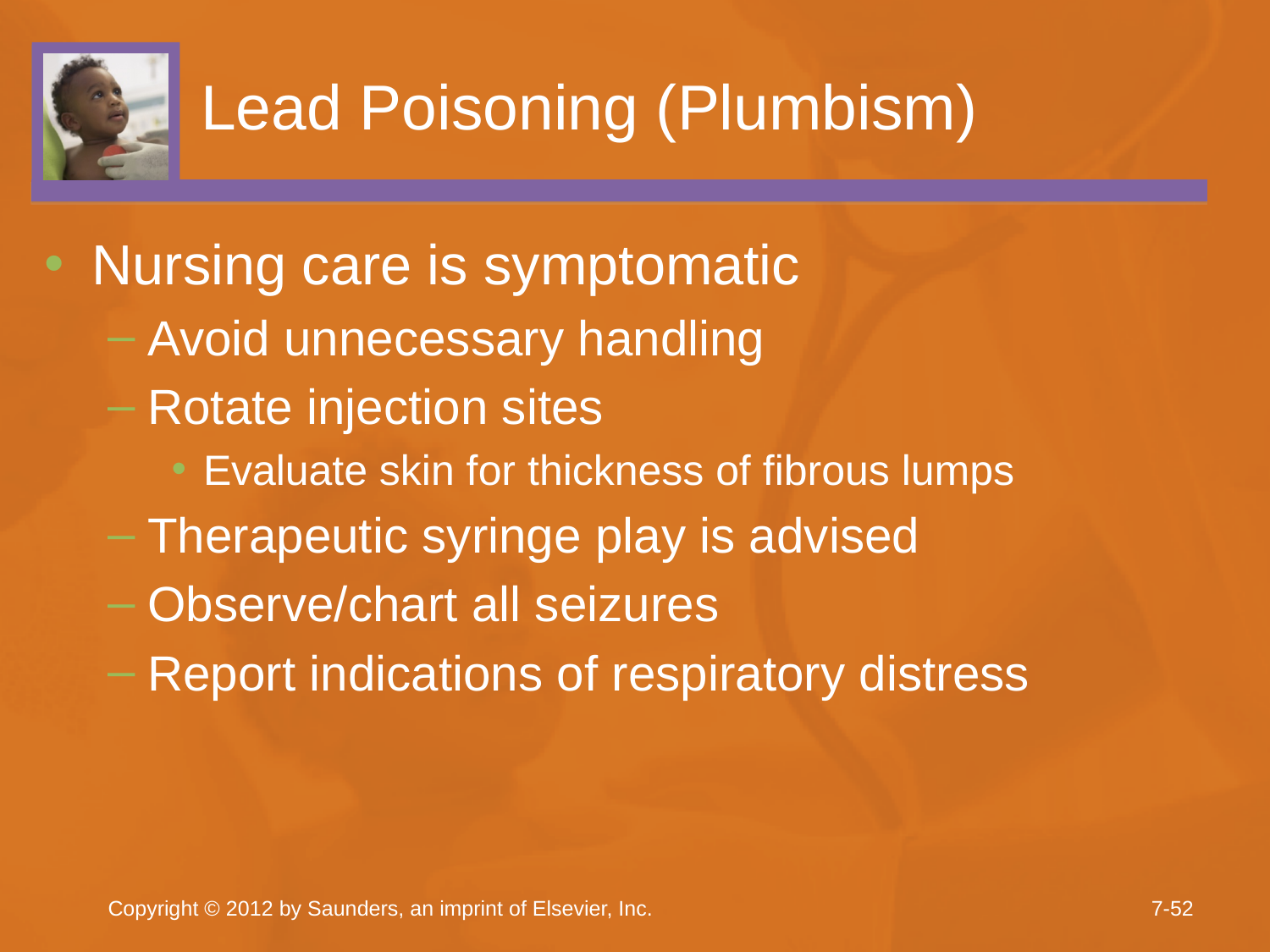

# Lead Poisoning (Plumbism)
Nursing care is symptomatic
Avoid unnecessary handling
Rotate injection sites
Evaluate skin for thickness of fibrous lumps
Therapeutic syringe play is advised
Observe/chart all seizures
Report indications of respiratory distress
Copyright © 2012 by Saunders, an imprint of Elsevier, Inc.
7-52